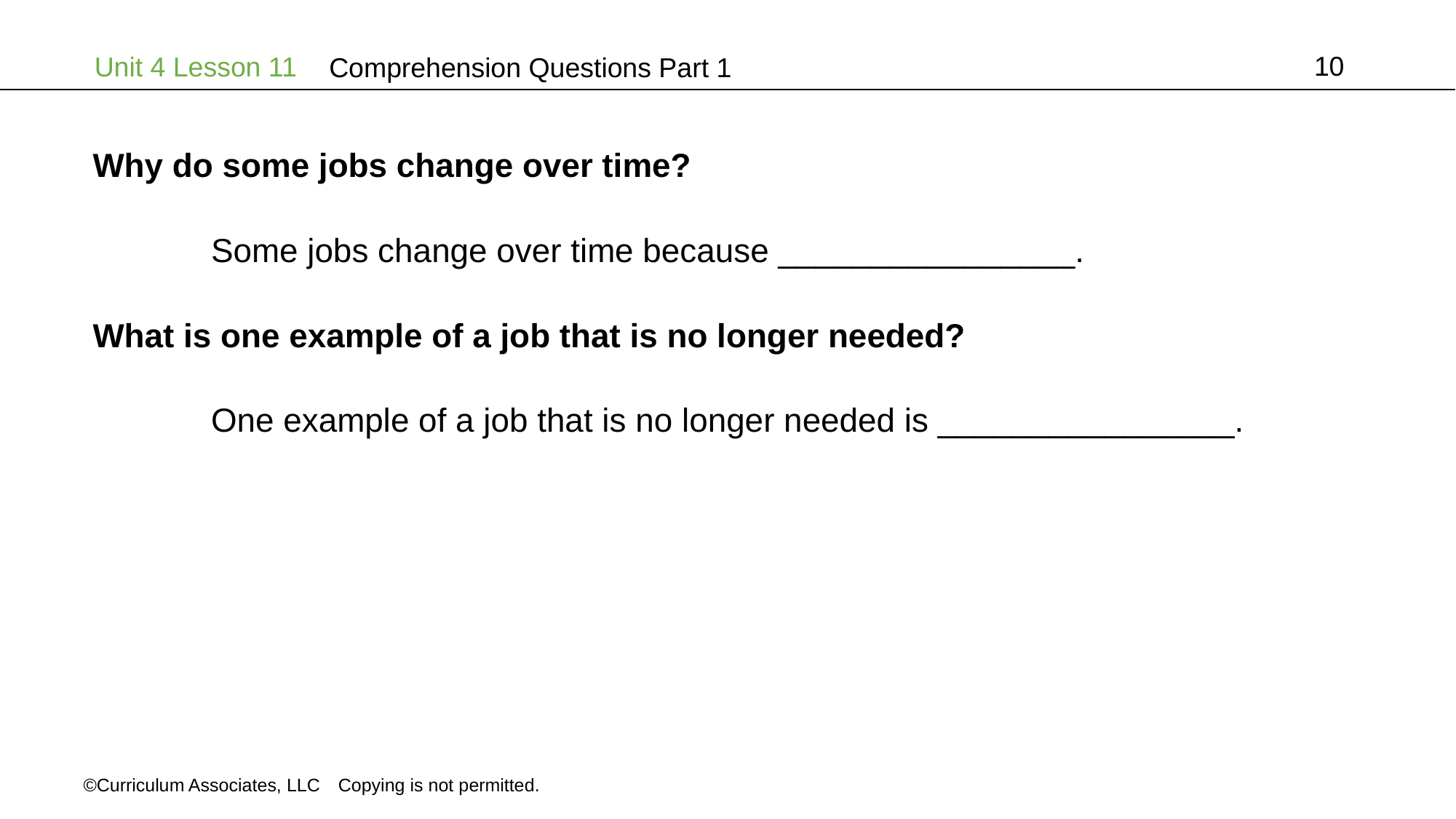

10
# Comprehension Questions Part 1

Why do some jobs change over time?
	 Some jobs change over time because ________________.
What is one example of a job that is no longer needed?
	 One example of a job that is no longer needed is ________________.